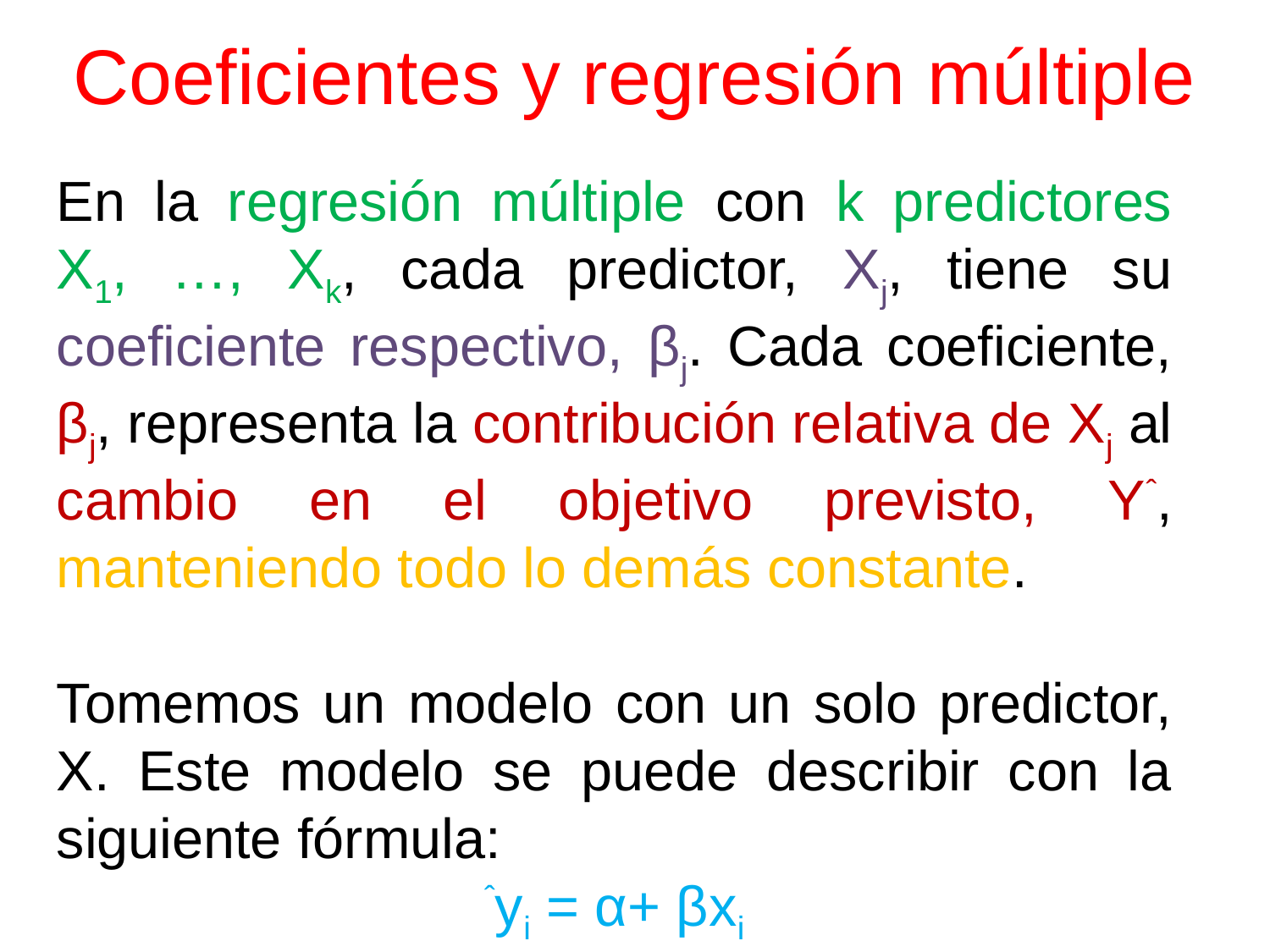

# Coeficientes y regresión múltiple
En la regresión múltiple con k predictores X1, …, Xk, cada predictor, Xj, tiene su coeficiente respectivo, βj. Cada coeficiente, βj, representa la contribución relativa de Xj al cambio en el objetivo previsto, Yˆ, manteniendo todo lo demás constante.

Tomemos un modelo con un solo predictor, X. Este modelo se puede describir con la siguiente fórmula:
ˆyi = α+ βxi